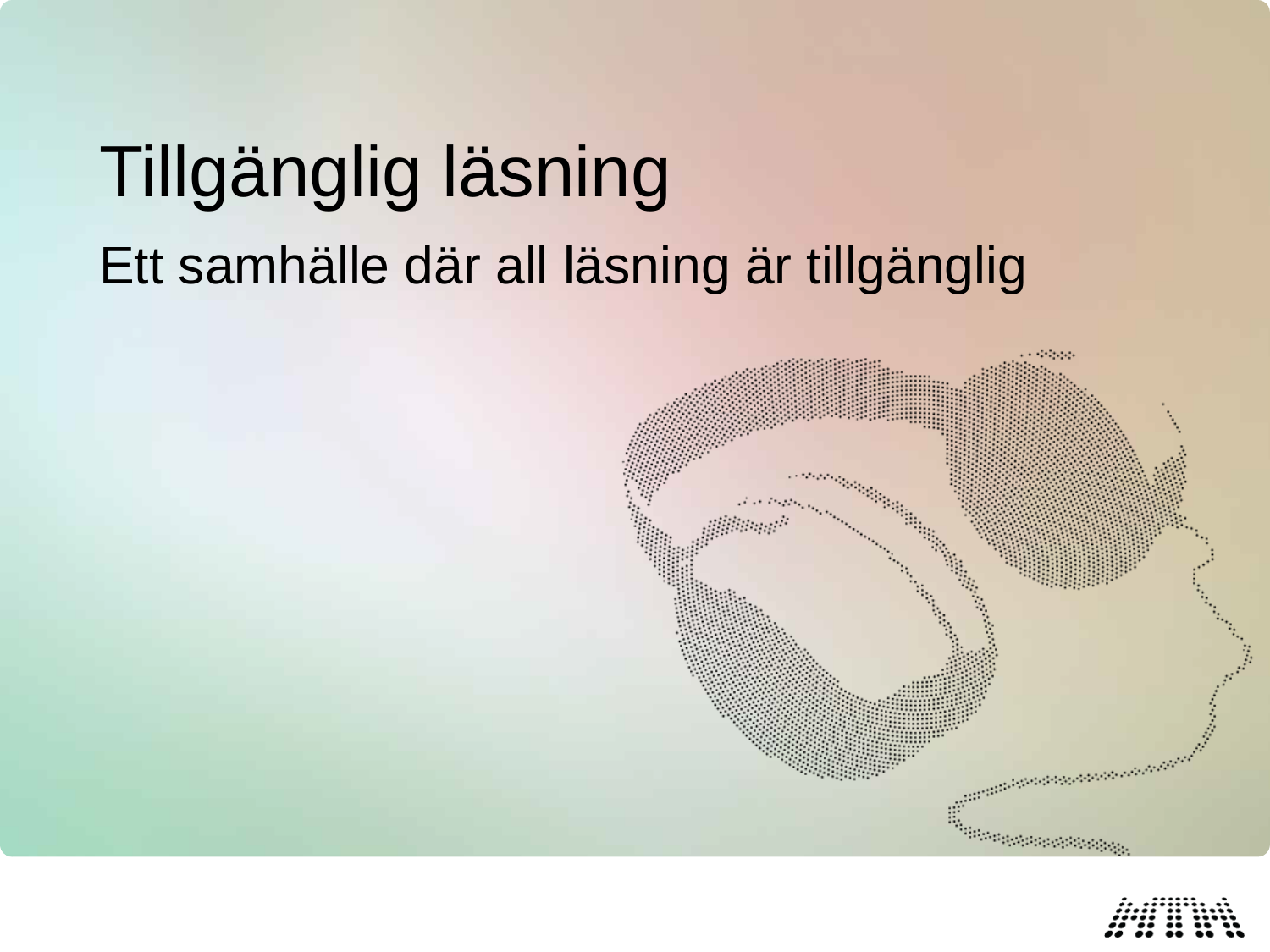

# Tillgänglig läsning
Ett samhälle där all läsning är tillgänglig